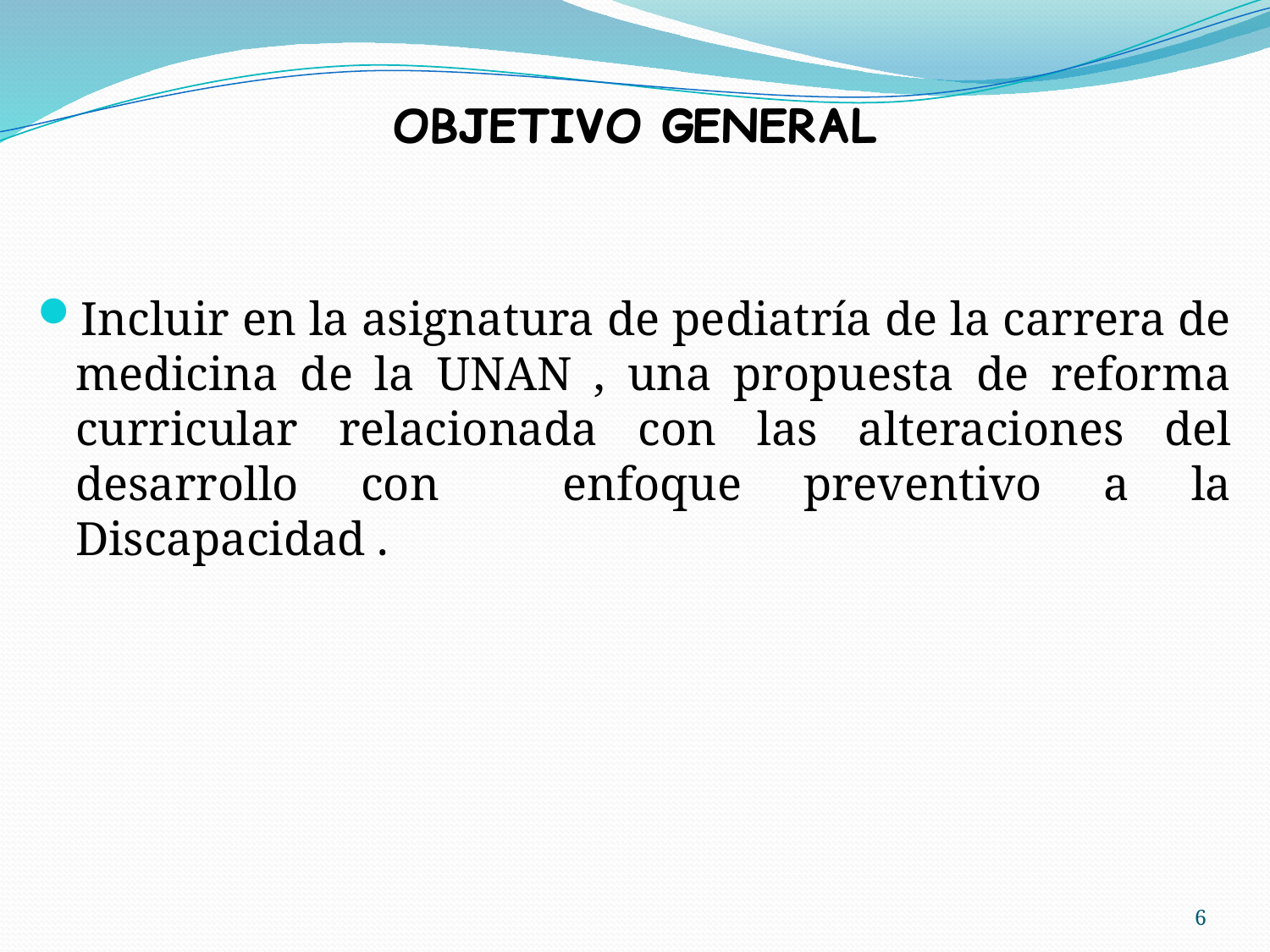

OBJETIVO GENERAL

Incluir en la asignatura de pediatría de la carrera de medicina de la UNAN , una propuesta de reforma curricular relacionada con las alteraciones del desarrollo con  enfoque preventivo a la Discapacidad .

6